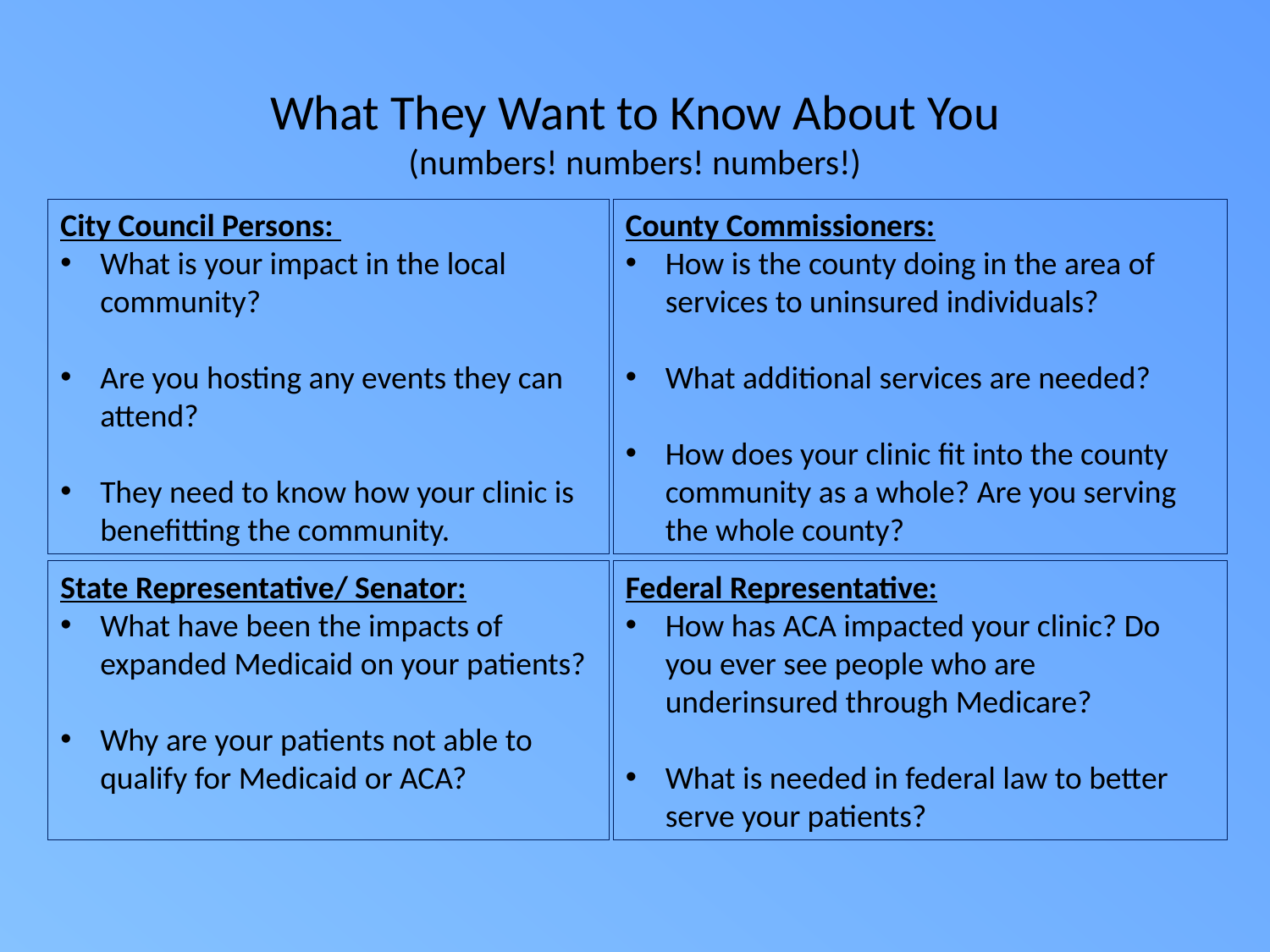

What They Want to Know About You
(numbers! numbers! numbers!)
City Council Persons:
What is your impact in the local community?

Are you hosting any events they can attend?

They need to know how your clinic is benefitting the community.
County Commissioners:
How is the county doing in the area of services to uninsured individuals?

What additional services are needed?

How does your clinic fit into the county community as a whole? Are you serving the whole county?
State Representative/ Senator:
What have been the impacts of expanded Medicaid on your patients?

Why are your patients not able to qualify for Medicaid or ACA?

Federal Representative:
How has ACA impacted your clinic? Do you ever see people who are underinsured through Medicare?

What is needed in federal law to better serve your patients?